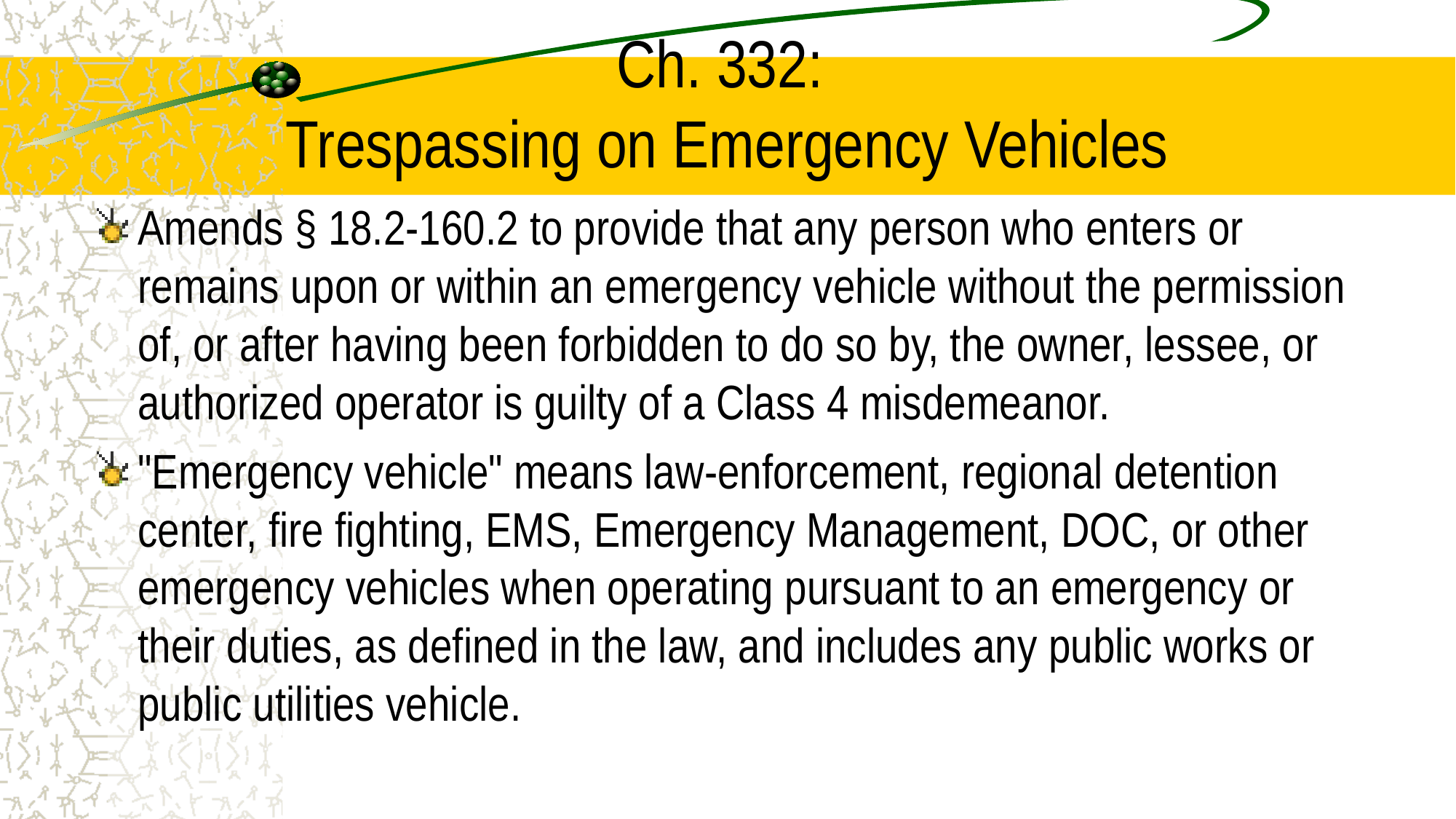

# Ch. 332: Trespassing on Emergency Vehicles
Amends § 18.2-160.2 to provide that any person who enters or remains upon or within an emergency vehicle without the permission of, or after having been forbidden to do so by, the owner, lessee, or authorized operator is guilty of a Class 4 misdemeanor.
"Emergency vehicle" means law-enforcement, regional detention center, fire fighting, EMS, Emergency Management, DOC, or other emergency vehicles when operating pursuant to an emergency or their duties, as defined in the law, and includes any public works or public utilities vehicle.